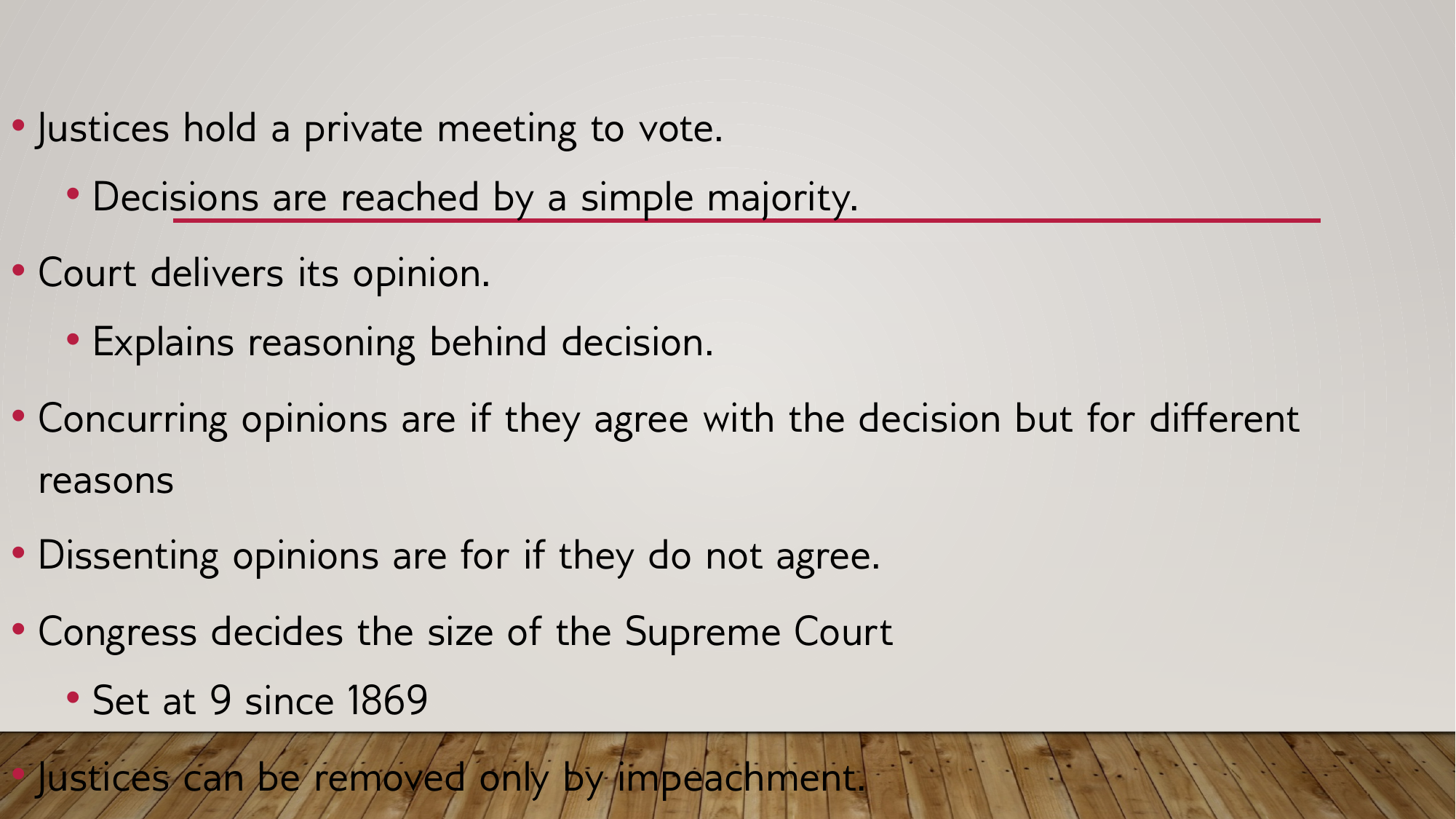

Justices hold a private meeting to vote.
Decisions are reached by a simple majority.
Court delivers its opinion.
Explains reasoning behind decision.
Concurring opinions are if they agree with the decision but for different reasons
Dissenting opinions are for if they do not agree.
Congress decides the size of the Supreme Court
Set at 9 since 1869
Justices can be removed only by impeachment.